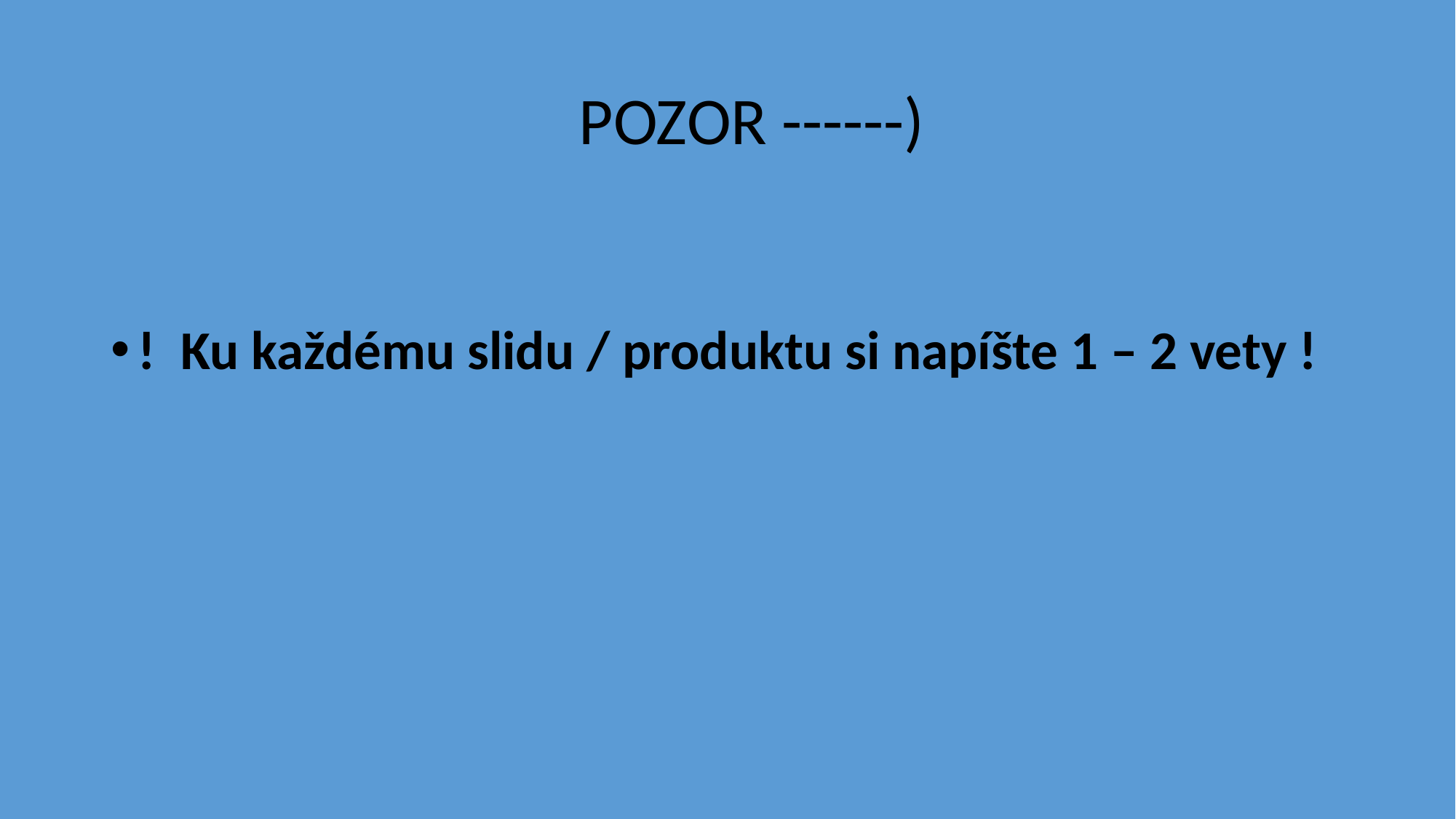

# POZOR ------)
!  Ku každému slidu / produktu si napíšte 1 – 2 vety !